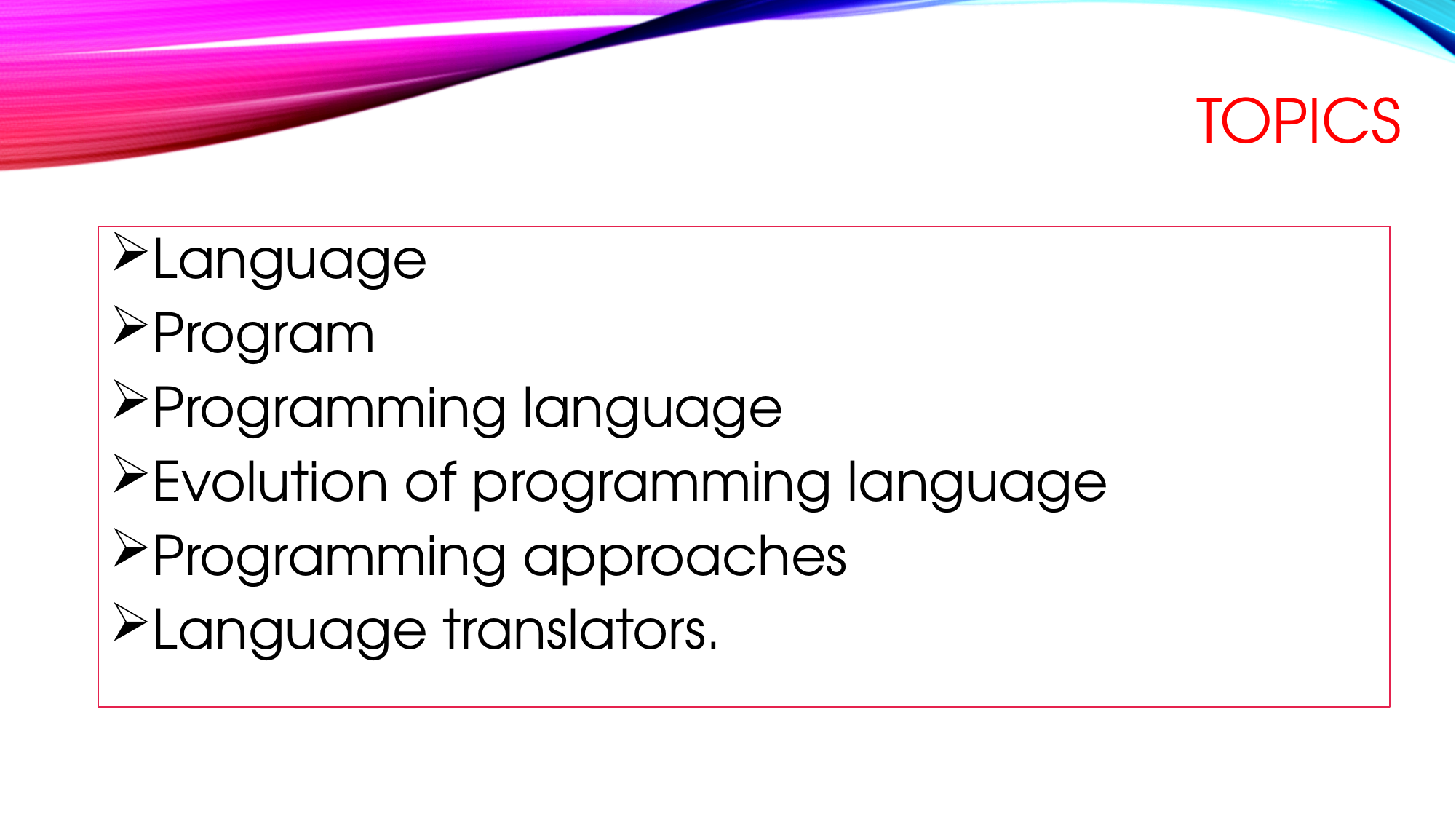

# Topics
Language
Program
Programming language
Evolution of programming language
Programming approaches
Language translators.